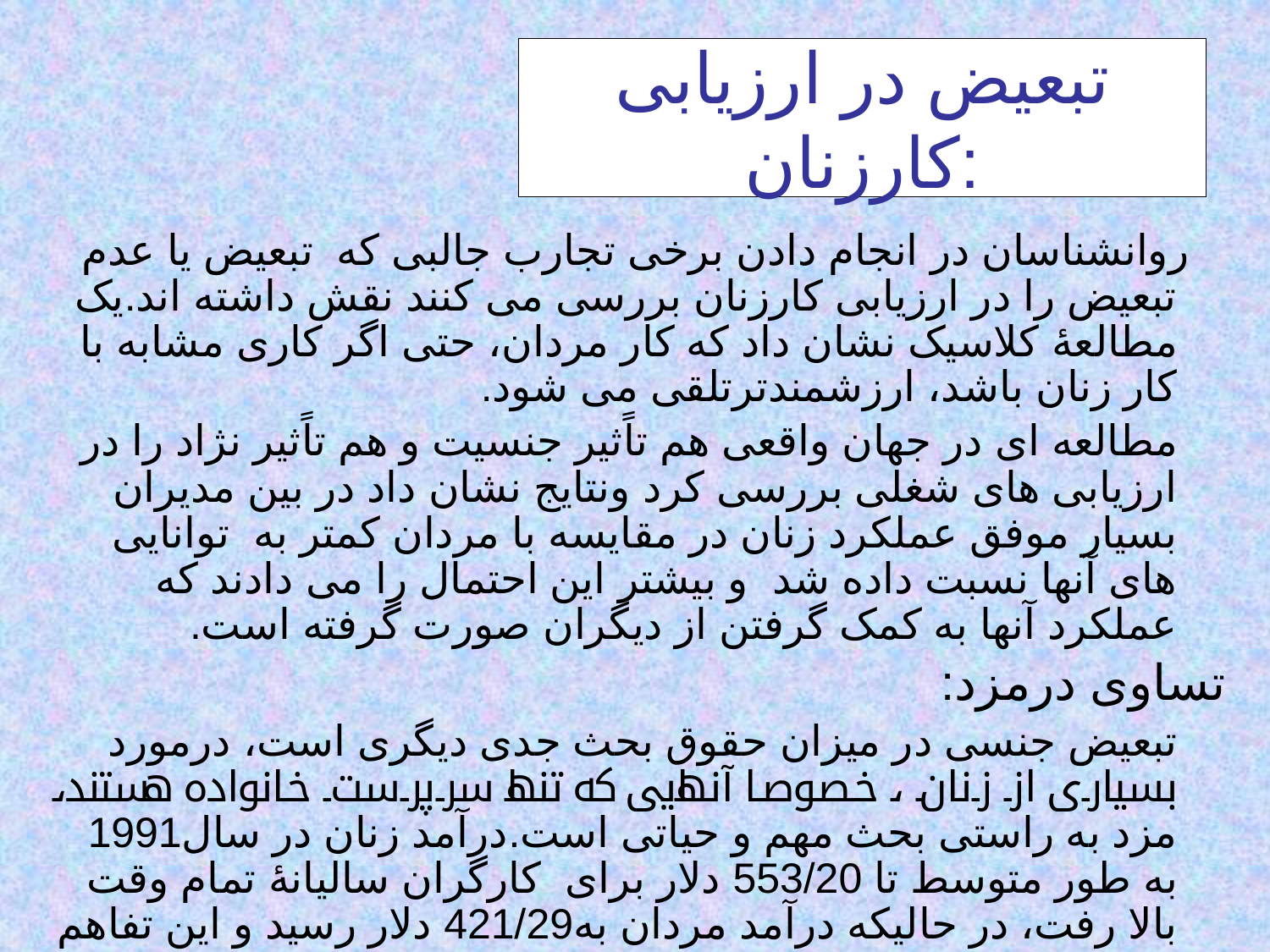

# تبعیض در ارزیابی کارزنان:
   روانشناسان در انجام دادن برخی تجارب جالبی که  تبعیض یا عدم تبعیض را در ارزیابی کارزنان بررسی می کنند نقش داشته اند.یک مطالعۀ کلاسیک نشان داد که کار مردان، حتی اگر کاری مشابه با کار زنان باشد، ارزشمندترتلقی می شود.
    مطالعه ای در جهان واقعی هم تاًثیر جنسیت و هم تاًثیر نژاد را در ارزیابی های شغلی بررسی کرد ونتایج نشان داد در بین مدیران بسیار موفق عملکرد زنان در مقایسه با مردان کمتر به  توانایی های آنها نسبت داده شد  و بیشتر این احتمال را می دادند که عملکرد آنها به کمک گرفتن از دیگران صورت گرفته است.
تساوی درمزد:
    تبعیض جنسی در میزان حقوق بحث جدی دیگری است، درمورد بسیاری از زنان ، خصوصا آنهایی که تنها سرپرست خانواده هستند، مزد به راستی بحث مهم و حیاتی است.درآمد زنان در سال1991 به طور متوسط تا 553/20 دلار برای  کارگران سالیانۀ تمام وقت بالا رفت، در حالیکه درآمد مردان به421/29 دلار رسید و این تفاهم  به  رغم  این  واقعیت رخ می دهد  که تحصیلات زنان به  طور متوسط  به اندازۀ تحصیلات مردان است.